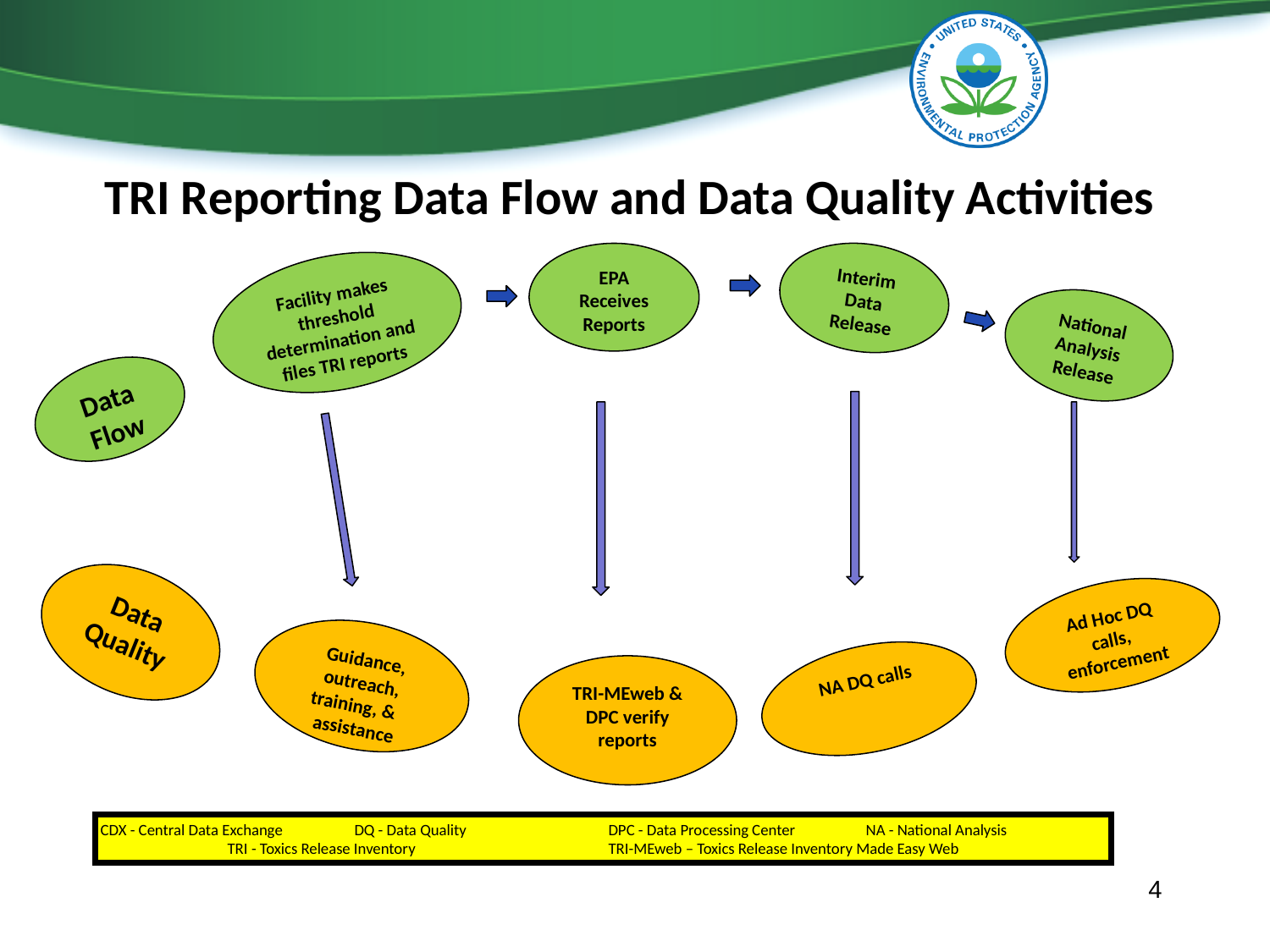

TRI Reporting Data Flow and Data Quality Activities
EPA Receives Reports
Interim Data Release
Facility makes threshold determination and files TRI reports

National Analysis Release

Data Flow

Data Quality
Ad Hoc DQ calls,  enforcement
Guidance, outreach, training, &   assistance
NA DQ calls
TRI-MEweb & DPC verify reports
CDX - Central Data Exchange	DQ - Data Quality		DPC - Data Processing Center	 NA - National Analysis 	TRI - Toxics Release Inventory		TRI-MEweb – Toxics Release Inventory Made Easy Web
4